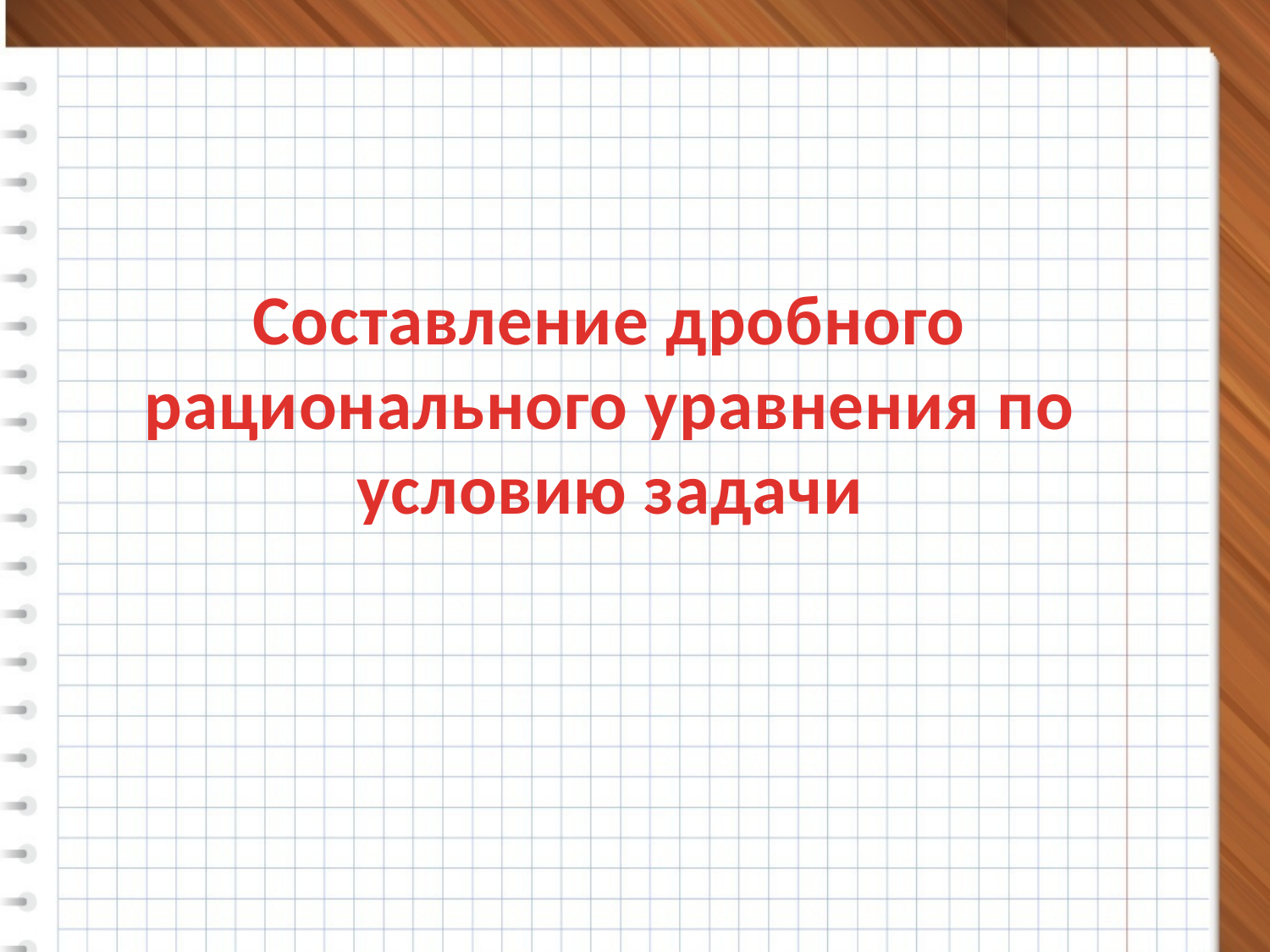

Составление дробного рационального уравнения по условию задачи